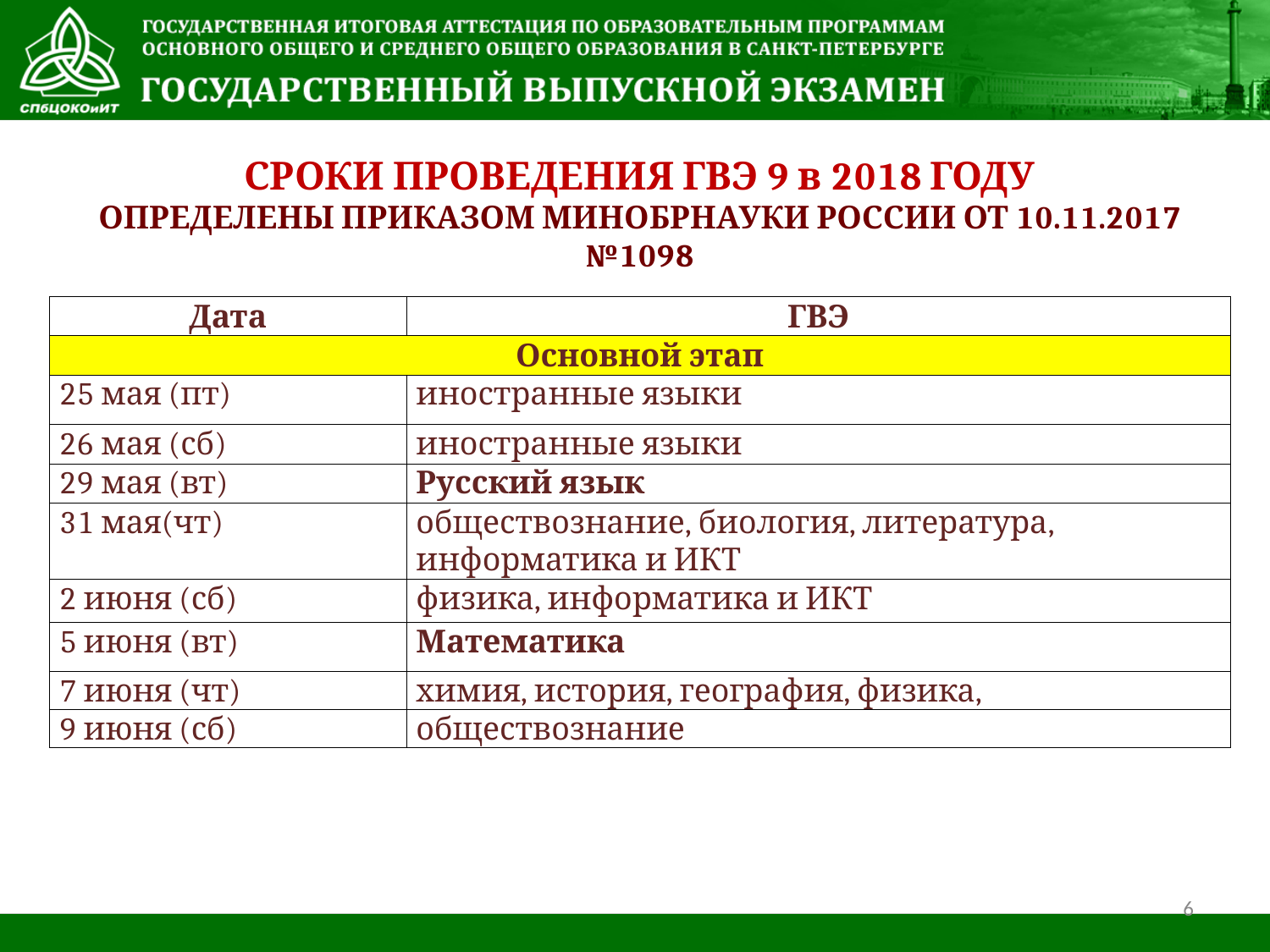

СРОКИ ПРОВЕДЕНИЯ ГВЭ 9 в 2018 ГОДУ
ОПРЕДЕЛЕНЫ ПРИКАЗОМ МИНОБРНАУКИ РОССИИ ОТ 10.11.2017 №1098
| Дата | ГВЭ |
| --- | --- |
| Основной этап |  |
| 25 мая (пт) | иностранные языки |
| 26 мая (сб) | иностранные языки |
| 29 мая (вт) | Русский язык |
| 31 мая(чт) | обществознание, биология, литература, информатика и ИКТ |
| 2 июня (сб) | физика, информатика и ИКТ |
| 5 июня (вт) | Математика |
| 7 июня (чт) | химия, история, география, физика, |
| 9 июня (сб) | обществознание |
6